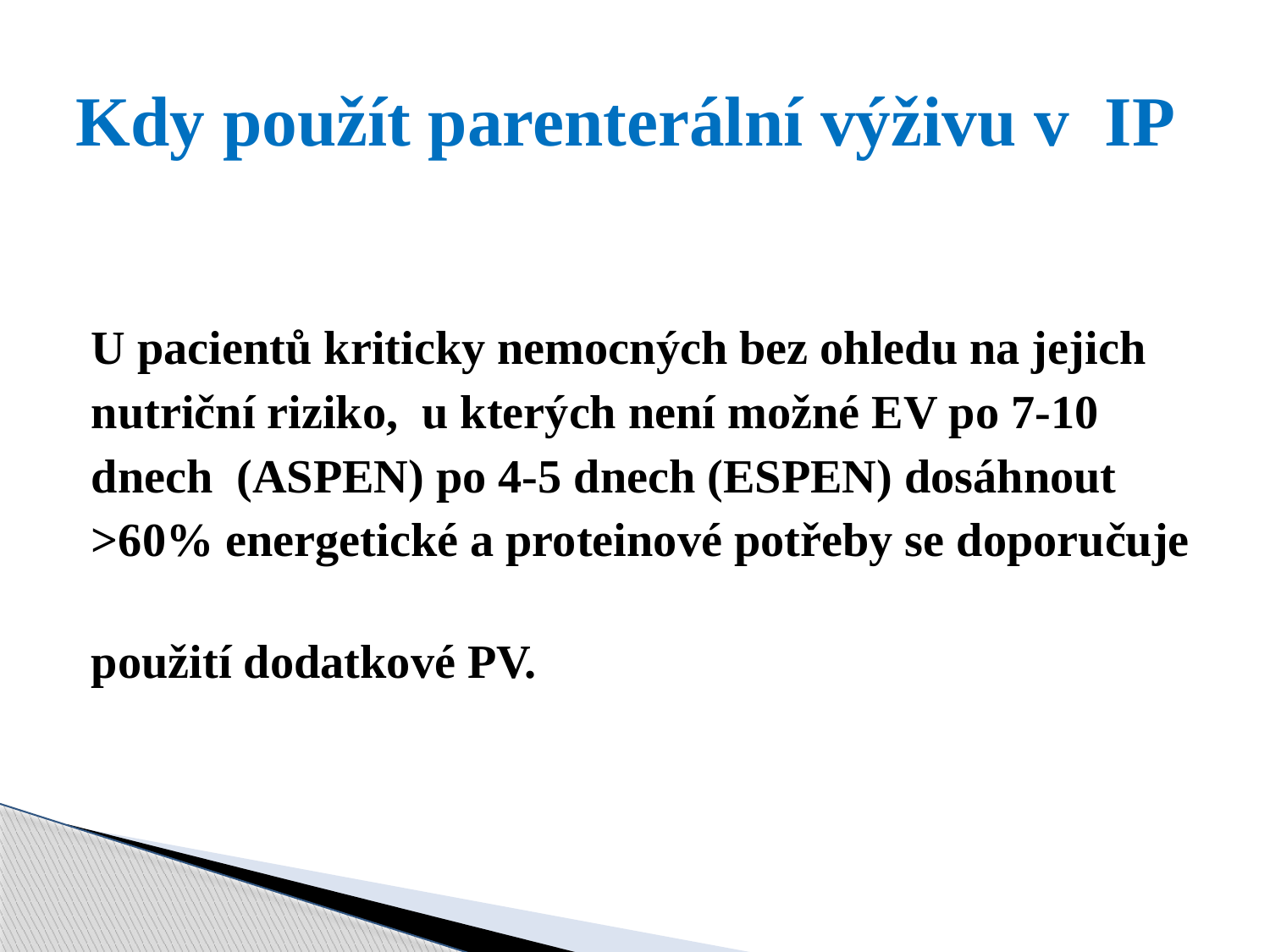

# Kdy použít parenterální výživu v  IP

U pacientů kriticky nemocných bez ohledu na jejich
nutriční riziko,  u kterých není možné EV po 7-10
dnech  (ASPEN) po 4-5 dnech (ESPEN) dosáhnout
>60% energetické a proteinové potřeby se doporučuje
použití dodatkové PV.